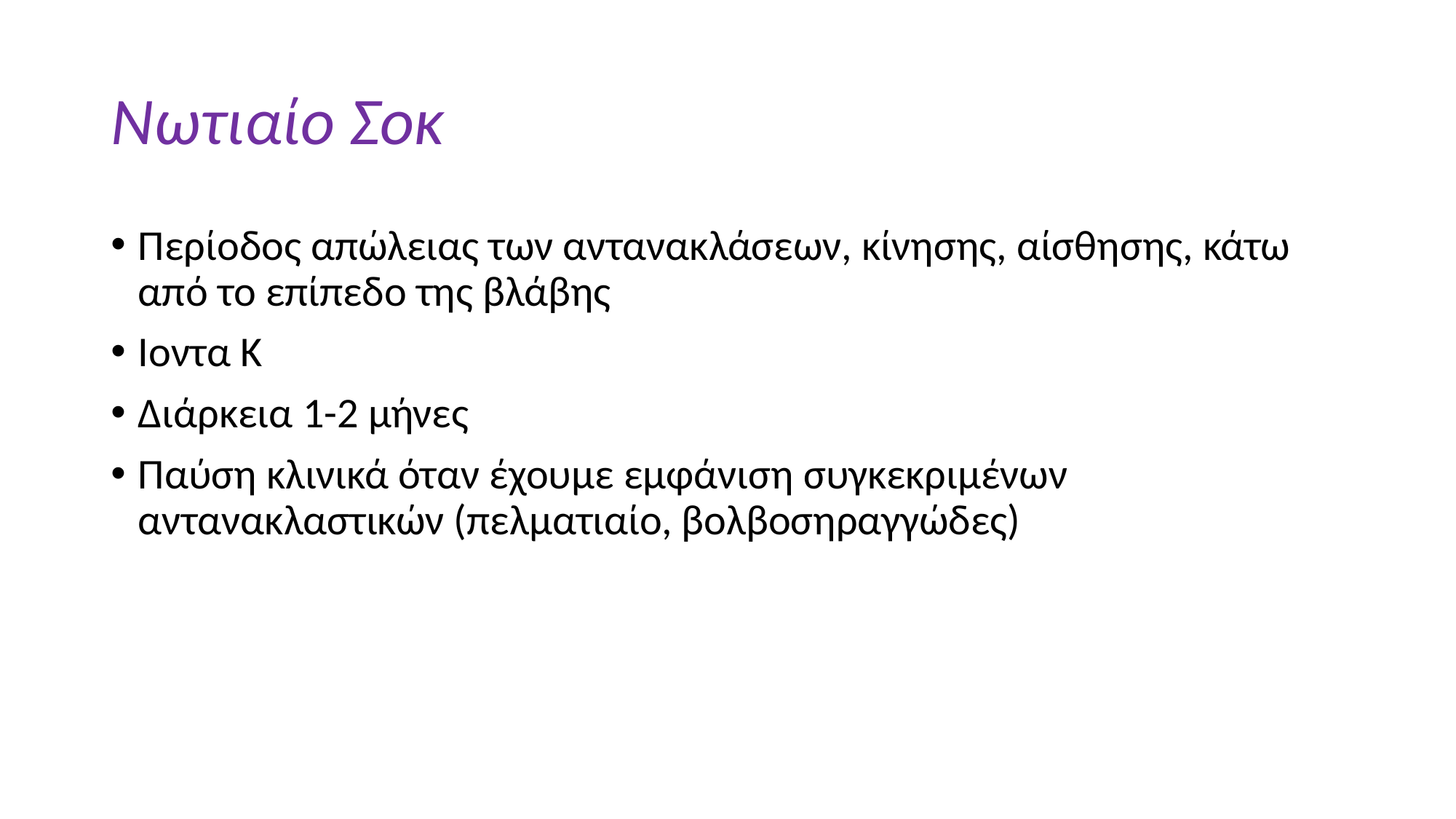

# Νωτιαίο Σοκ
Περίοδος απώλειας των αντανακλάσεων, κίνησης, αίσθησης, κάτω από το επίπεδο της βλάβης
Ιοντα Κ
Διάρκεια 1-2 μήνες
Παύση κλινικά όταν έχουμε εμφάνιση συγκεκριμένων αντανακλαστικών (πελματιαίο, βολβοσηραγγώδες)